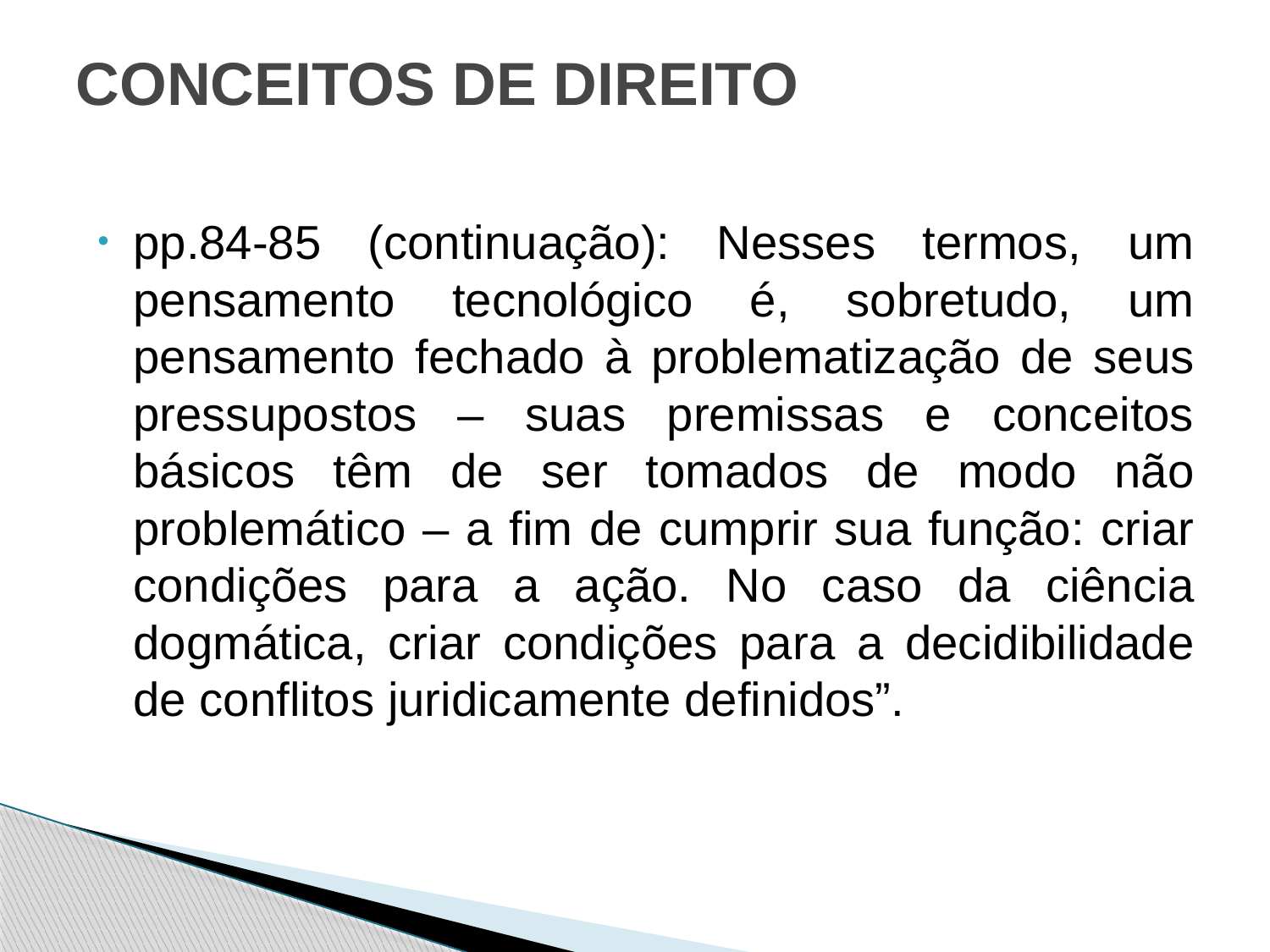

# CONCEITOS DE DIREITO
pp.84-85 (continuação): Nesses termos, um pensamento tecnológico é, sobretudo, um pensamento fechado à problematização de seus pressupostos – suas premissas e conceitos básicos têm de ser tomados de modo não problemático – a fim de cumprir sua função: criar condições para a ação. No caso da ciência dogmática, criar condições para a decidibilidade de conflitos juridicamente definidos”.